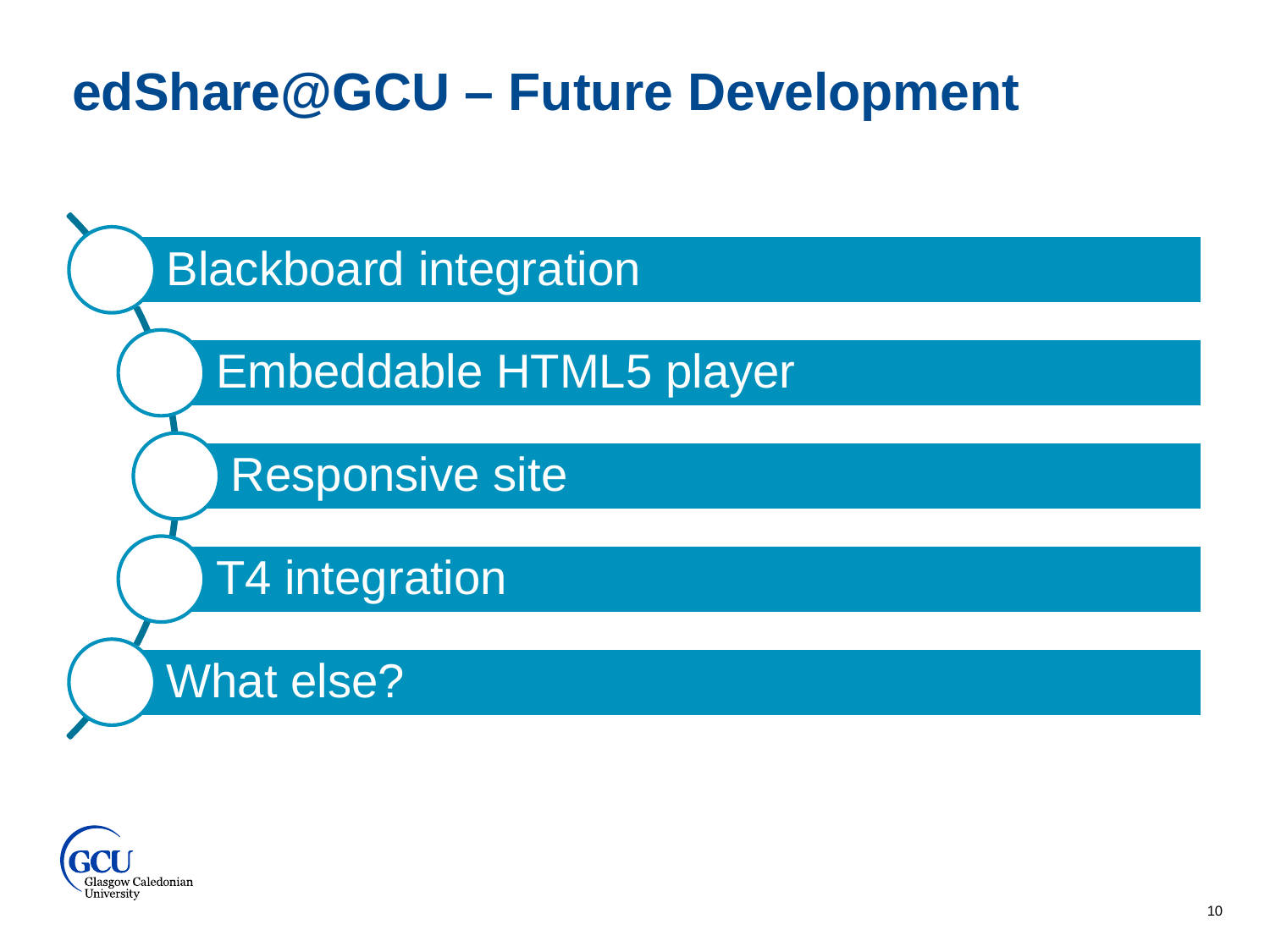

edShare@GCU – Future Development
Blackboard integration
Embeddable HTML5 player
Responsive site
T4 integration
What else?